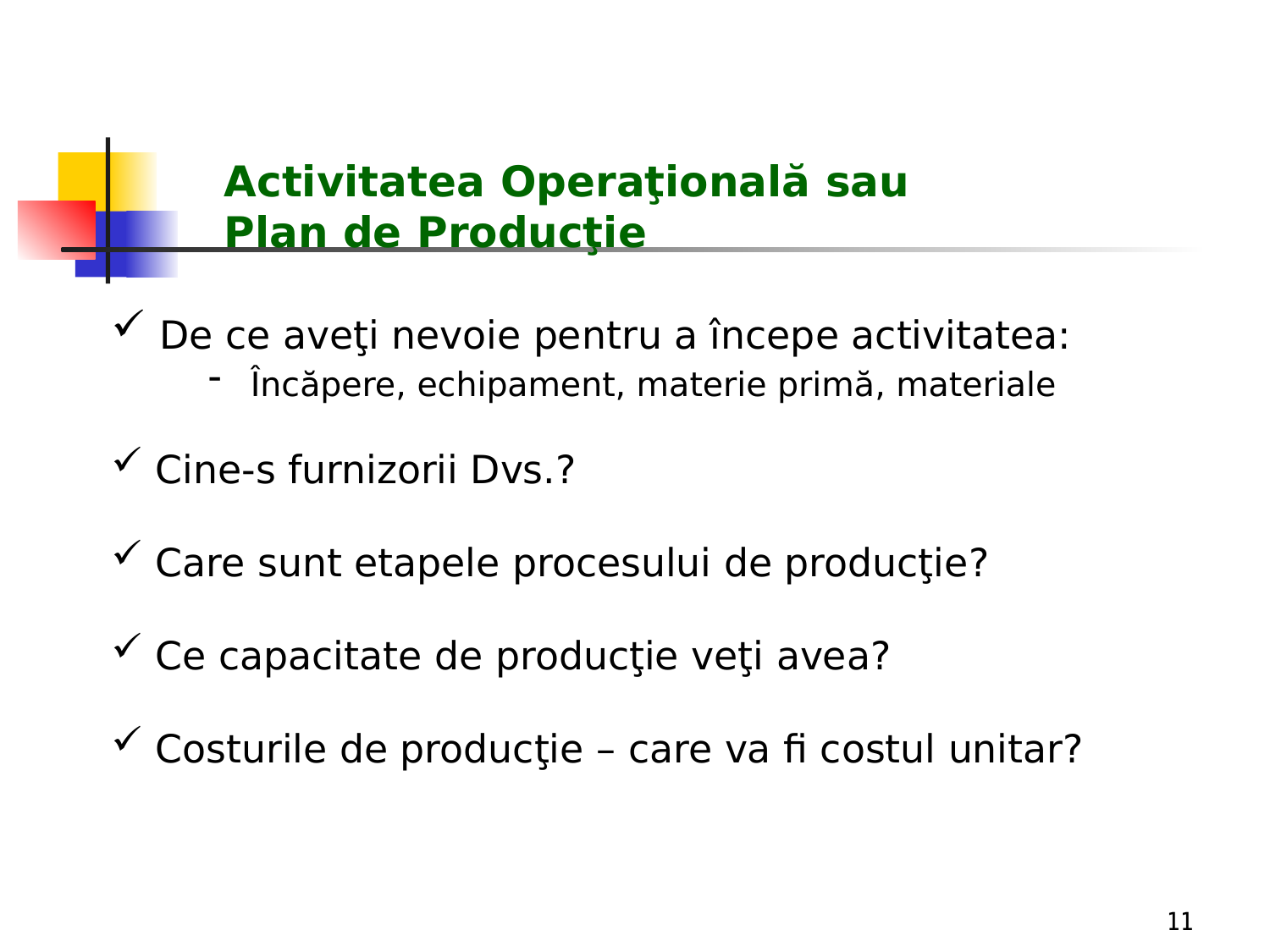

Activitatea Operaţională sau Plan de Producţie

 De ce aveţi nevoie pentru a începe activitatea:
 Încăpere, echipament, materie primă, materiale

 Cine-s furnizorii Dvs.?

 Care sunt etapele procesului de producţie?

 Ce capacitate de producţie veţi avea?

 Costurile de producţie – care va fi costul unitar?
11